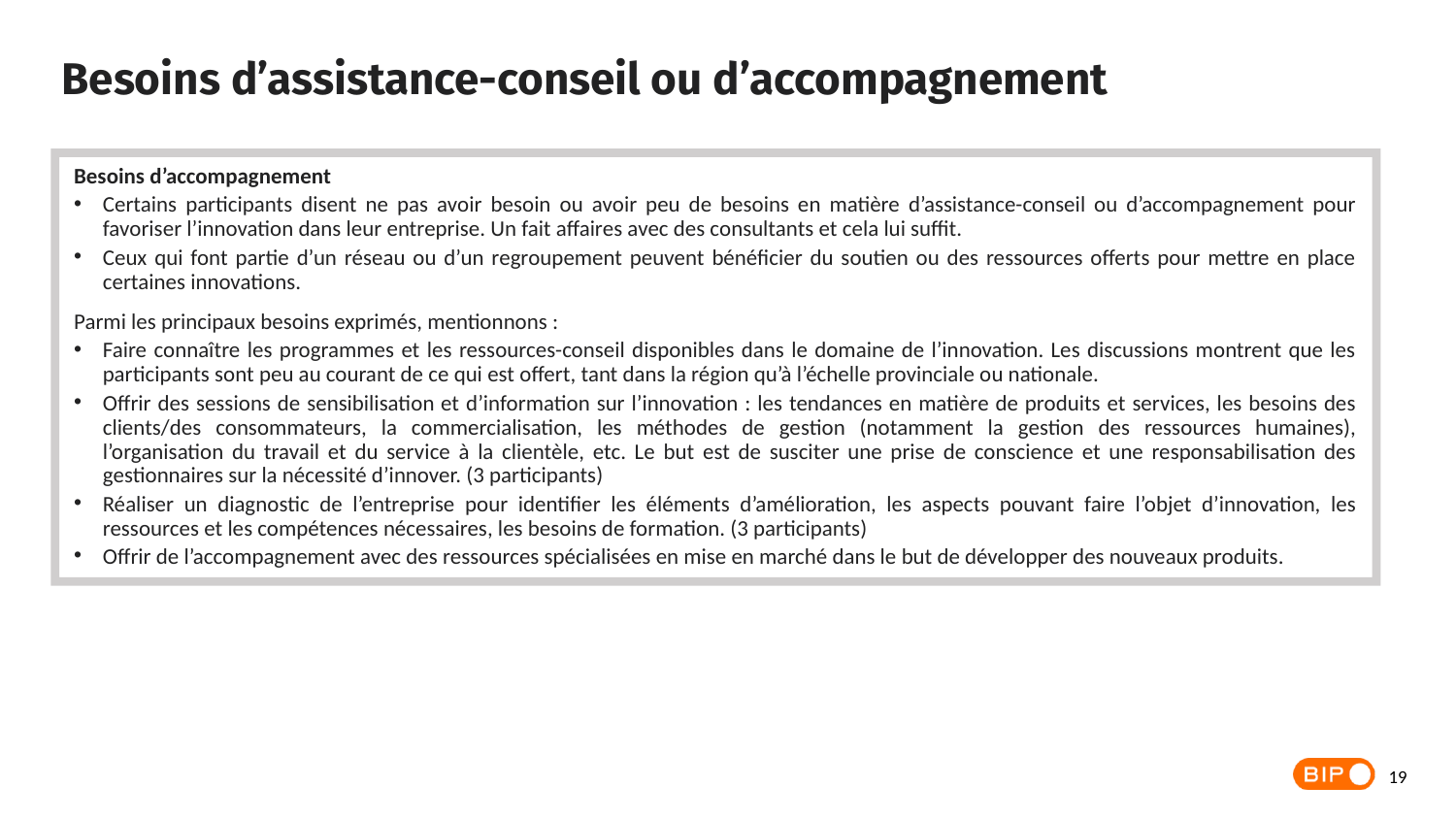

Besoins d’assistance-conseil ou d’accompagnement
Besoins d’accompagnement
Certains participants disent ne pas avoir besoin ou avoir peu de besoins en matière d’assistance-conseil ou d’accompagnement pour favoriser l’innovation dans leur entreprise. Un fait affaires avec des consultants et cela lui suffit.
Ceux qui font partie d’un réseau ou d’un regroupement peuvent bénéficier du soutien ou des ressources offerts pour mettre en place certaines innovations.
Parmi les principaux besoins exprimés, mentionnons :
Faire connaître les programmes et les ressources-conseil disponibles dans le domaine de l’innovation. Les discussions montrent que les participants sont peu au courant de ce qui est offert, tant dans la région qu’à l’échelle provinciale ou nationale.
Offrir des sessions de sensibilisation et d’information sur l’innovation : les tendances en matière de produits et services, les besoins des clients/des consommateurs, la commercialisation, les méthodes de gestion (notamment la gestion des ressources humaines), l’organisation du travail et du service à la clientèle, etc. Le but est de susciter une prise de conscience et une responsabilisation des gestionnaires sur la nécessité d’innover. (3 participants)
Réaliser un diagnostic de l’entreprise pour identifier les éléments d’amélioration, les aspects pouvant faire l’objet d’innovation, les ressources et les compétences nécessaires, les besoins de formation. (3 participants)
Offrir de l’accompagnement avec des ressources spécialisées en mise en marché dans le but de développer des nouveaux produits.
19